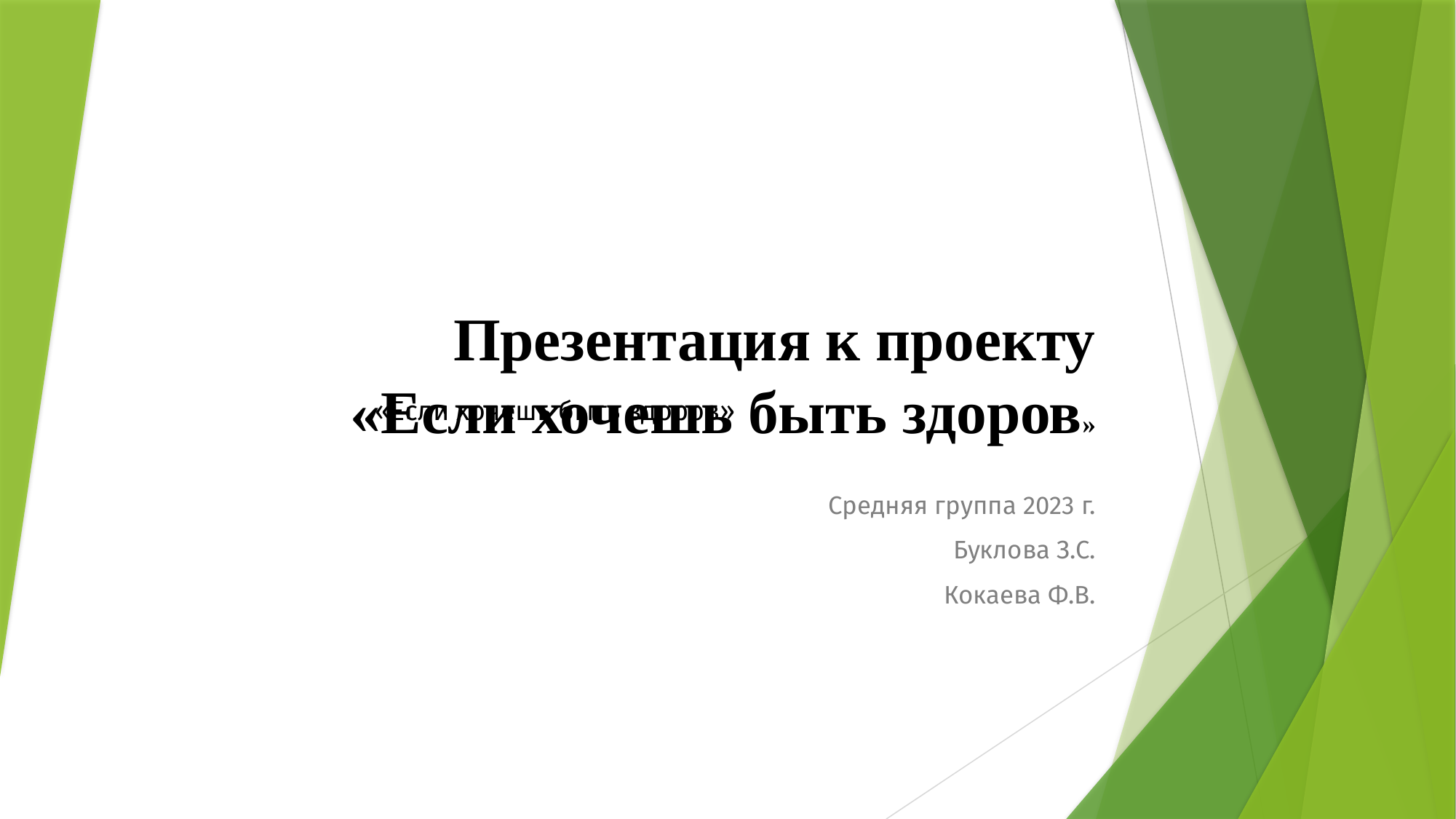

# Презентация к проекту «Если хочешь быть здоров»
«Если хочешь быть здоров»
Средняя группа 2023 г.
Буклова З.С.
Кокаева Ф.В.